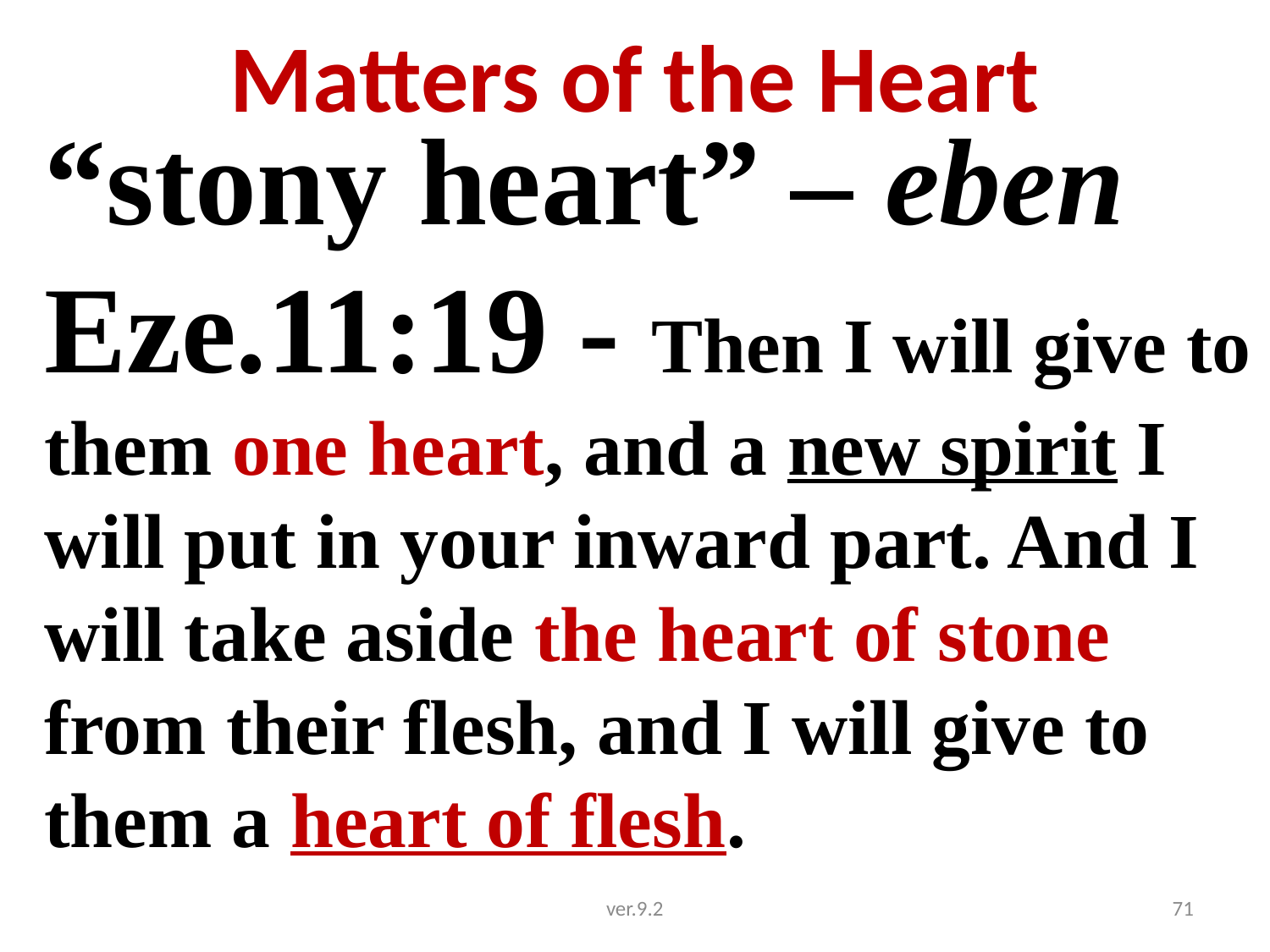

# Matters of the Heart
“stony heart” – eben Eze.11:19 - Then I will give to them one heart, and a new spirit I will put in your inward part. And I will take aside the heart of stone from their flesh, and I will give to them a heart of flesh.
ver.9.2
71